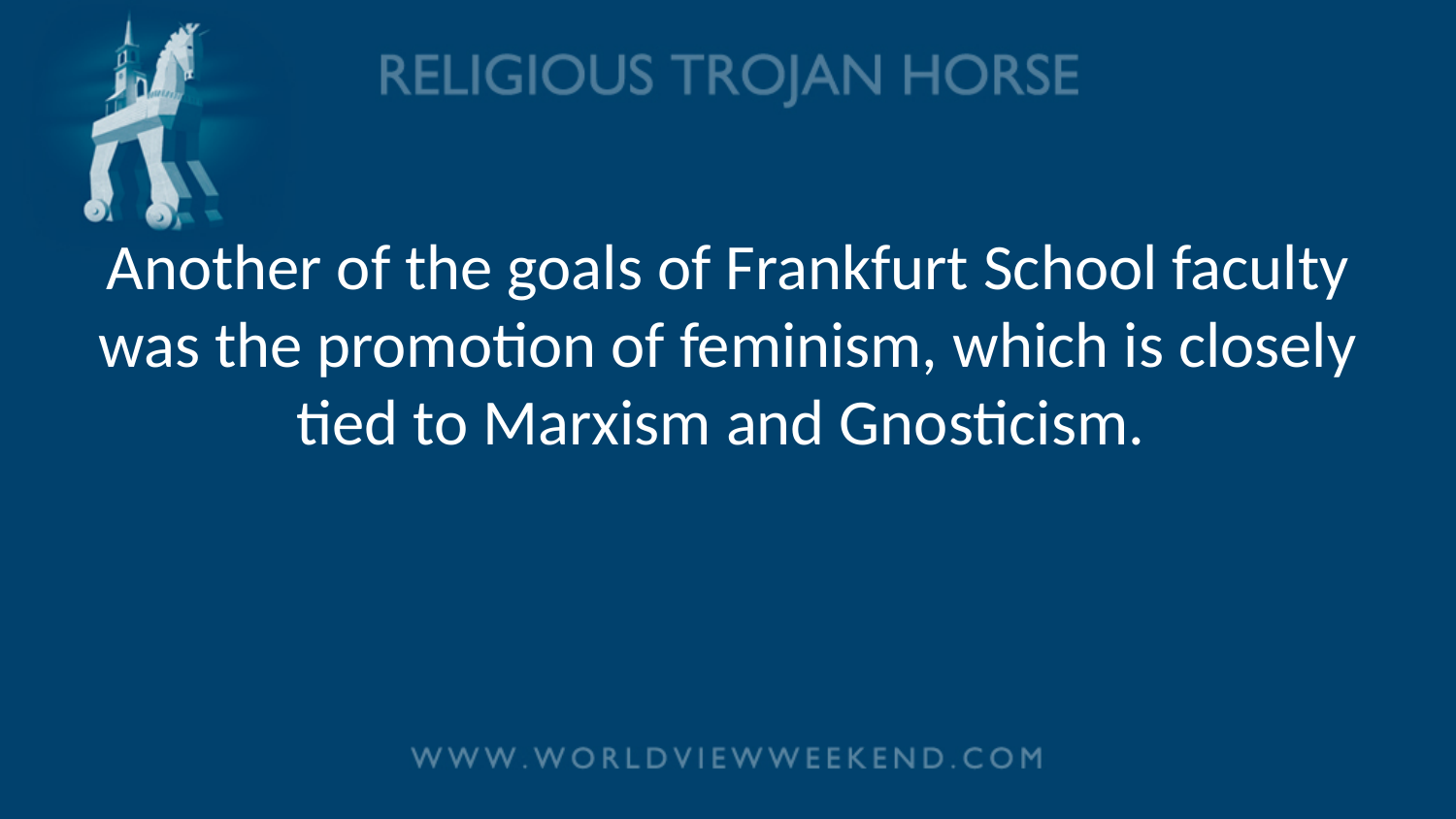

# Another of the goals of Frankfurt School faculty was the promotion of feminism, which is closely tied to Marxism and Gnosticism.